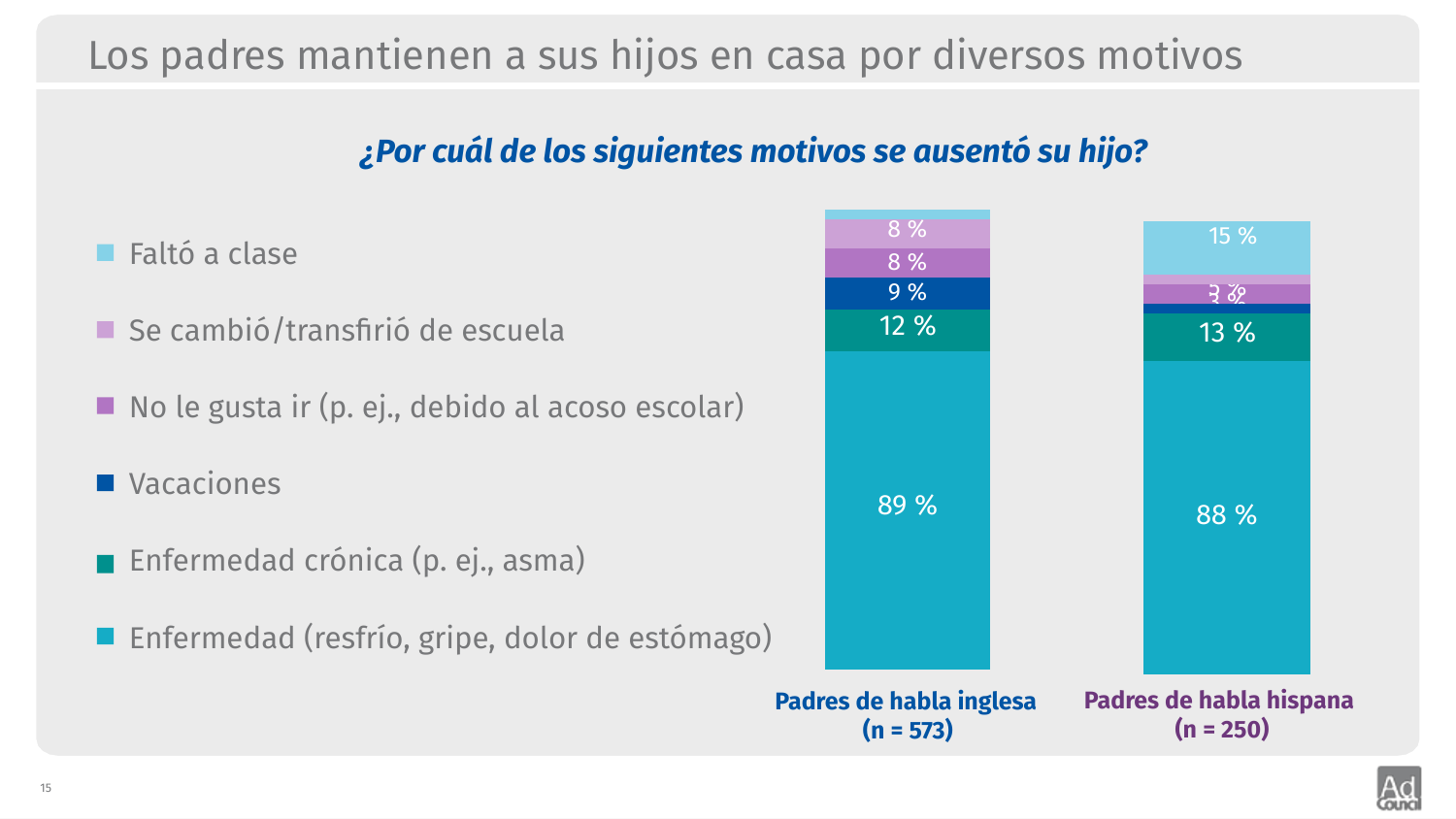

# Los padres mantienen a sus hijos en casa por diversos motivos

¿Por cuál de los siguientes motivos se ausentó su hijo?
| 3 % 8 % |
| --- |
| 8 % |
| 9 % |
| 12 % |
| 89 % |
| 15 % |
| --- |
| 3 % 5 % |
| 3 % 13 % |
| 88 % |
Faltó a clase
Se cambió/transfirió de escuela
No le gusta ir (p. ej., debido al acoso escolar)
Vacaciones
Enfermedad crónica (p. ej., asma)
Enfermedad (resfrío, gripe, dolor de estómago)

Padres de habla hispana (n = 250)
Padres de habla inglesa (n = 573)

15